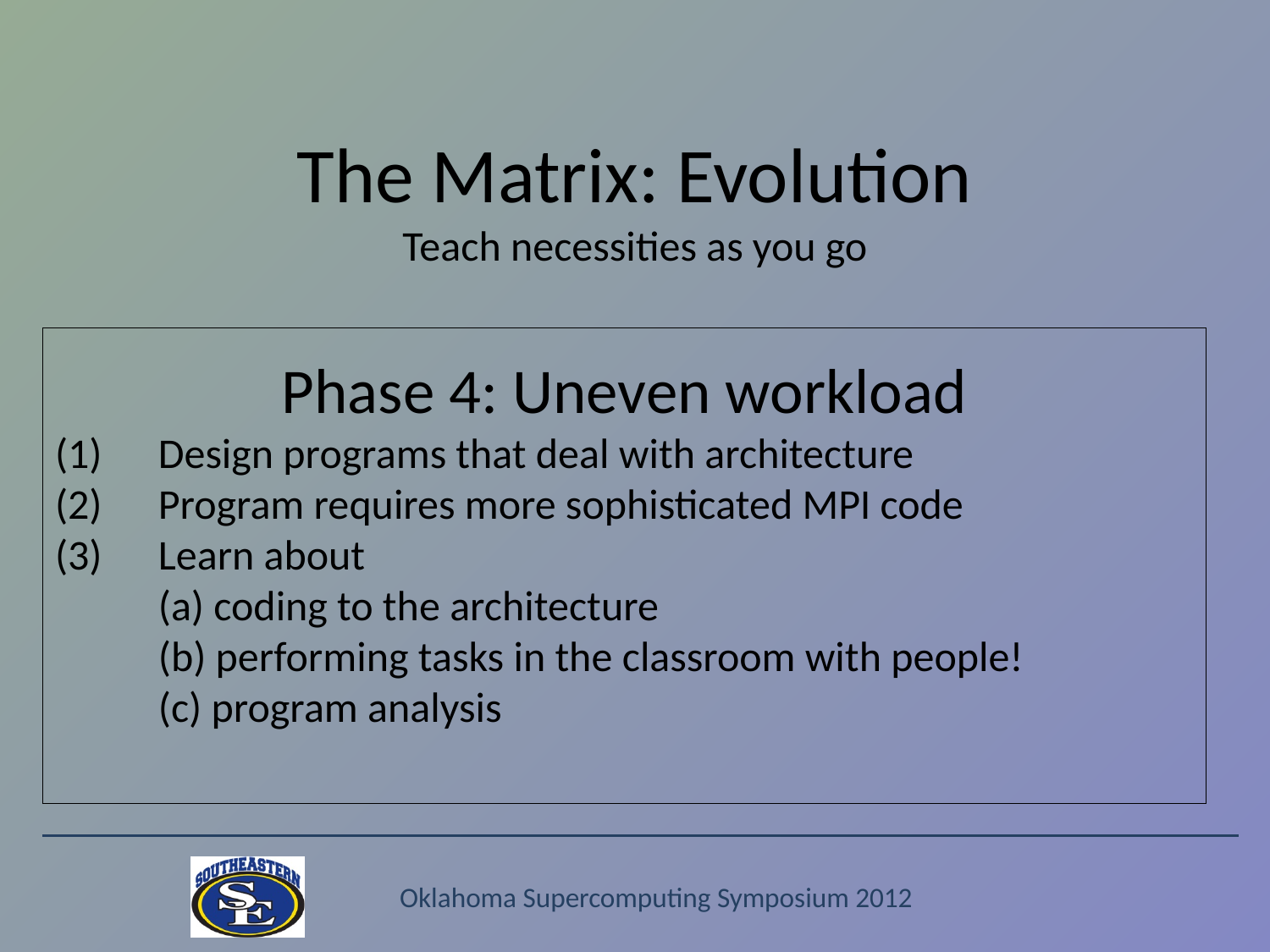

# The Matrix: Evolution Teach necessities as you go
Phase 4: Uneven workload
Design programs that deal with architecture
Program requires more sophisticated MPI code
Learn about
(a) coding to the architecture
(b) performing tasks in the classroom with people!
(c) program analysis